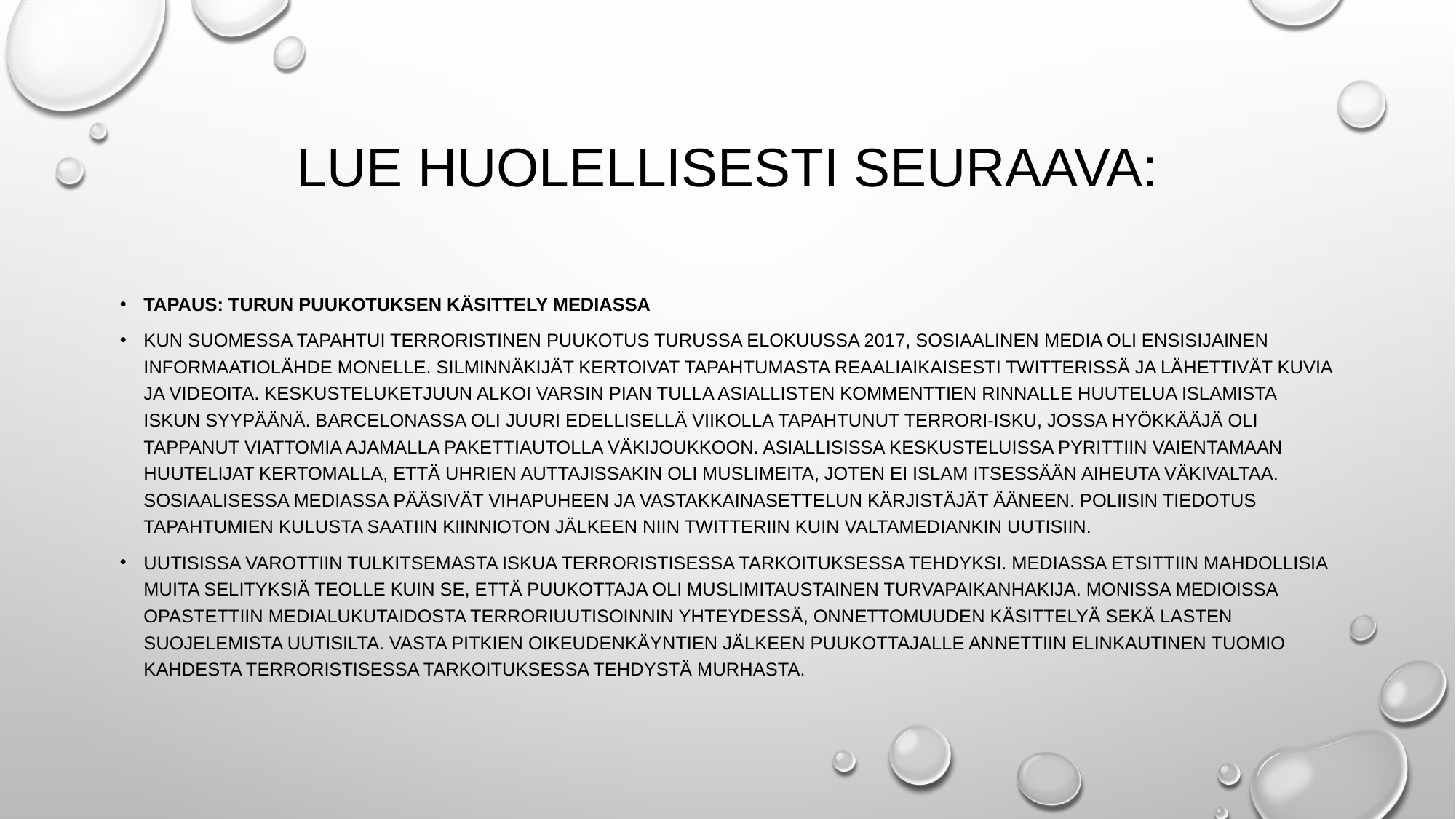

# Lue huolellisesti seuraava:
Tapaus: Turun puukotuksen käsittely mediassa
Kun Suomessa tapahtui terroristinen puukotus Turussa elokuussa 2017, sosiaalinen media oli ensisijainen informaatiolähde monelle. Silminnäkijät kertoivat tapahtumasta reaaliaikaisesti Twitterissä ja lähettivät kuvia ja videoita. Keskusteluketjuun alkoi varsin pian tulla asiallisten kommenttien rinnalle huutelua islamista iskun syypäänä. Barcelonassa oli juuri edellisellä viikolla tapahtunut terrori-isku, jossa hyökkääjä oli tappanut viattomia ajamalla pakettiautolla väkijoukkoon. Asiallisissa keskusteluissa pyrittiin vaientamaan huutelijat kertomalla, että uhrien auttajissakin oli muslimeita, joten ei islam itsessään aiheuta väkivaltaa. Sosiaalisessa mediassa pääsivät vihapuheen ja vastakkainasettelun kärjistäjät ääneen. Poliisin tiedotus tapahtumien kulusta saatiin kiinnioton jälkeen niin Twitteriin kuin valtamediankin uutisiin.
Uutisissa varottiin tulkitsemasta iskua terroristisessa tarkoituksessa tehdyksi. Mediassa etsittiin mahdollisia muita selityksiä teolle kuin se, että puukottaja oli muslimitaustainen turvapaikanhakija. Monissa medioissa opastettiin medialukutaidosta terroriuutisoinnin yhteydessä, onnettomuuden käsittelyä sekä lasten suojelemista uutisilta. Vasta pitkien oikeudenkäyntien jälkeen puukottajalle annettiin elinkautinen tuomio kahdesta terroristisessa tarkoituksessa tehdystä murhasta.